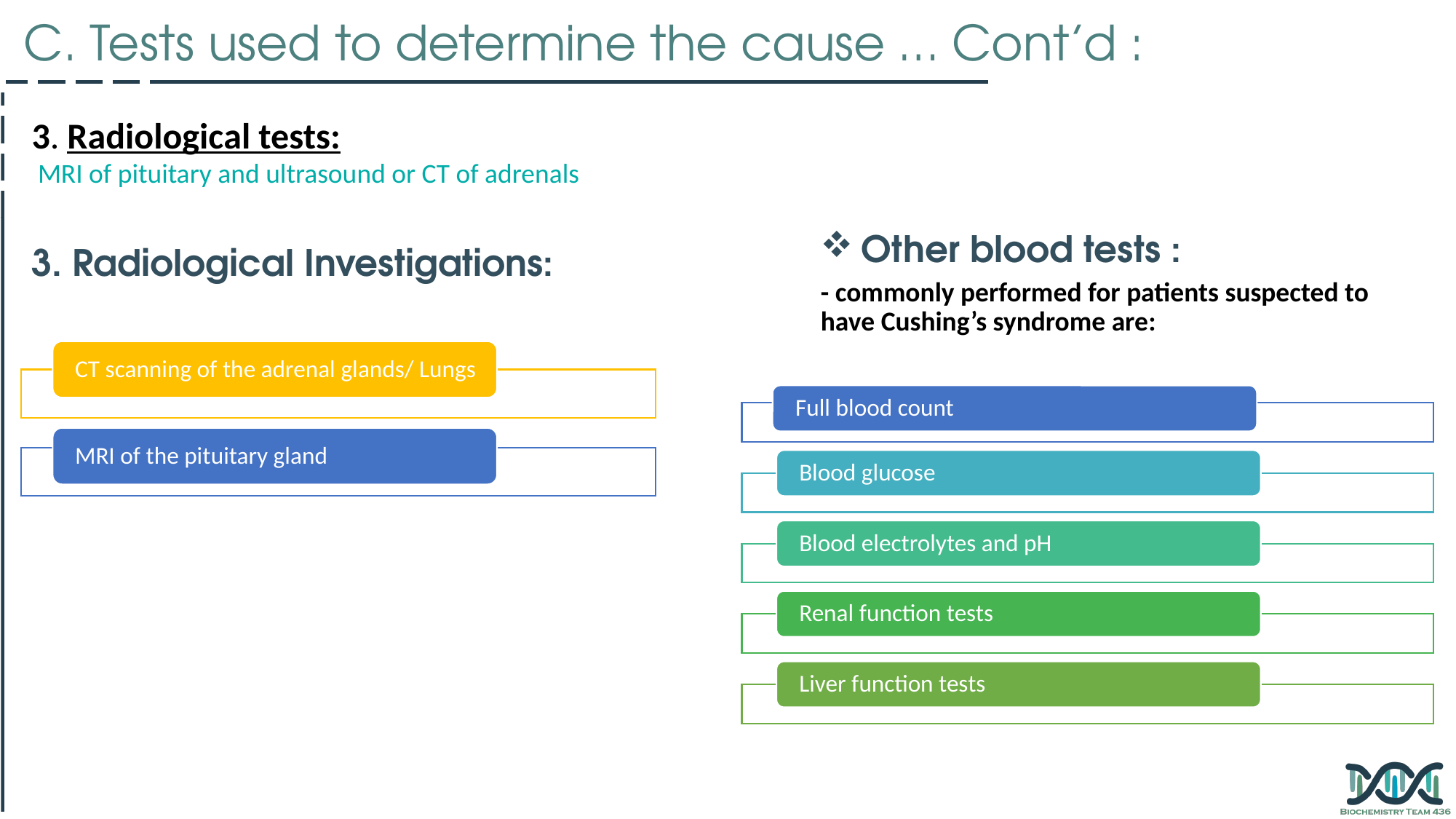

C. Tests used to determine the cause … Cont’d :
3. Radiological tests:
 MRI of pituitary and ultrasound or CT of adrenals
Other blood tests :
- commonly performed for patients suspected to have Cushing’s syndrome are:

3. Radiological Investigations:

CT scanning of the adrenal glands/ Lungs
MRI of the pituitary gland
Full blood count
Blood glucose
Blood electrolytes and pH
Renal function tests
Liver function tests